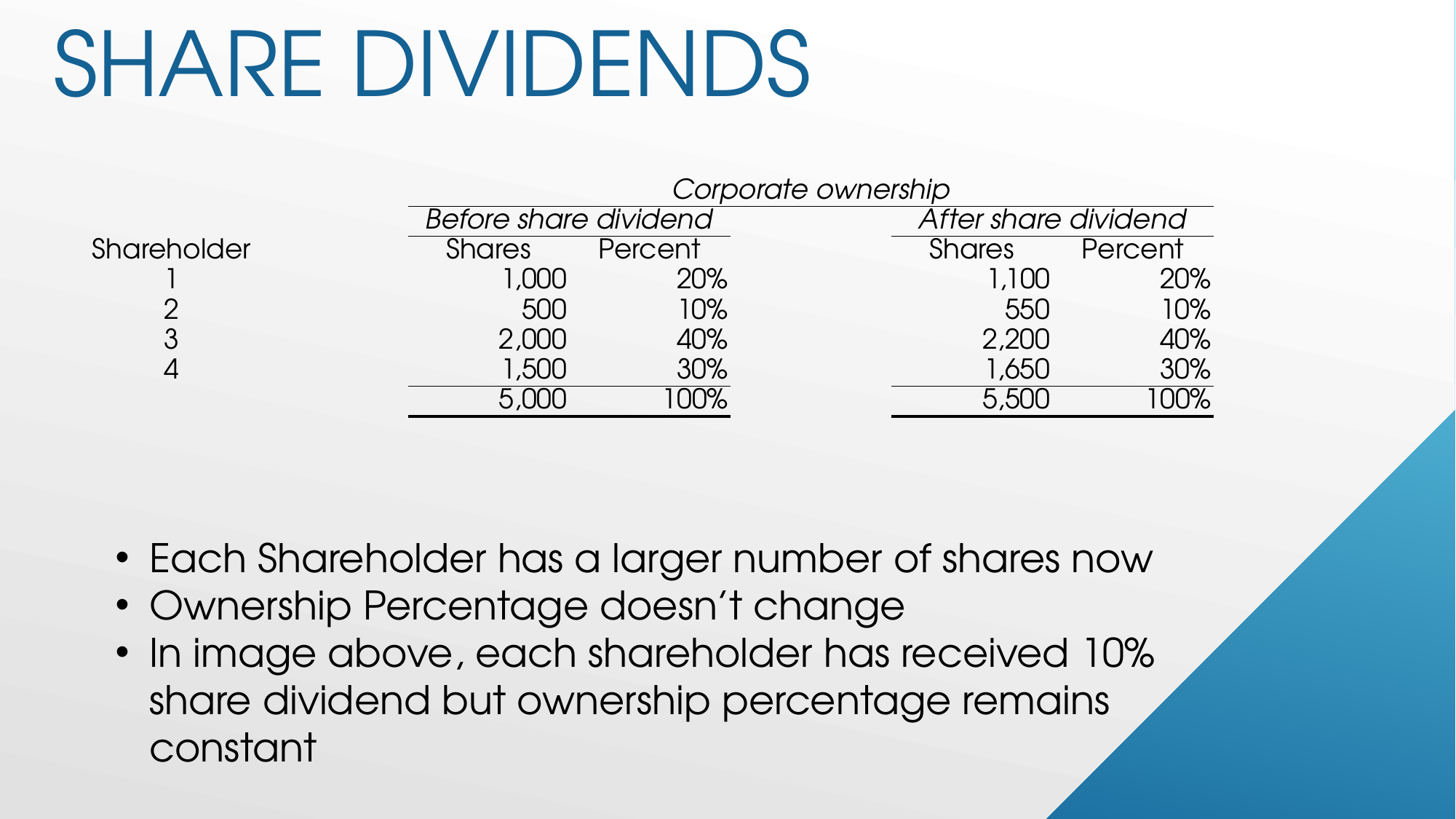

# Share dividends

|  |  | Corporate ownership |  |  |  |  |
| --- | --- | --- | --- | --- | --- | --- |
|  |  | Before share dividend |  |  | After share dividend |  |
| Shareholder |  | Shares | Percent |  | Shares | Percent |
| 1 |  | 1,000 | 20% |  | 1,100 | 20% |
| 2 |  | 500 | 10% |  | 550 | 10% |
| 3 |  | 2,000 | 40% |  | 2,200 | 40% |
| 4 |  | 1,500 | 30% |  | 1,650 | 30% |
|  |  | 5,000 | 100% |  | 5,500 | 100% |
Each Shareholder has a larger number of shares now
Ownership Percentage doesn’t change
In image above, each shareholder has received 10% share dividend but ownership percentage remains constant